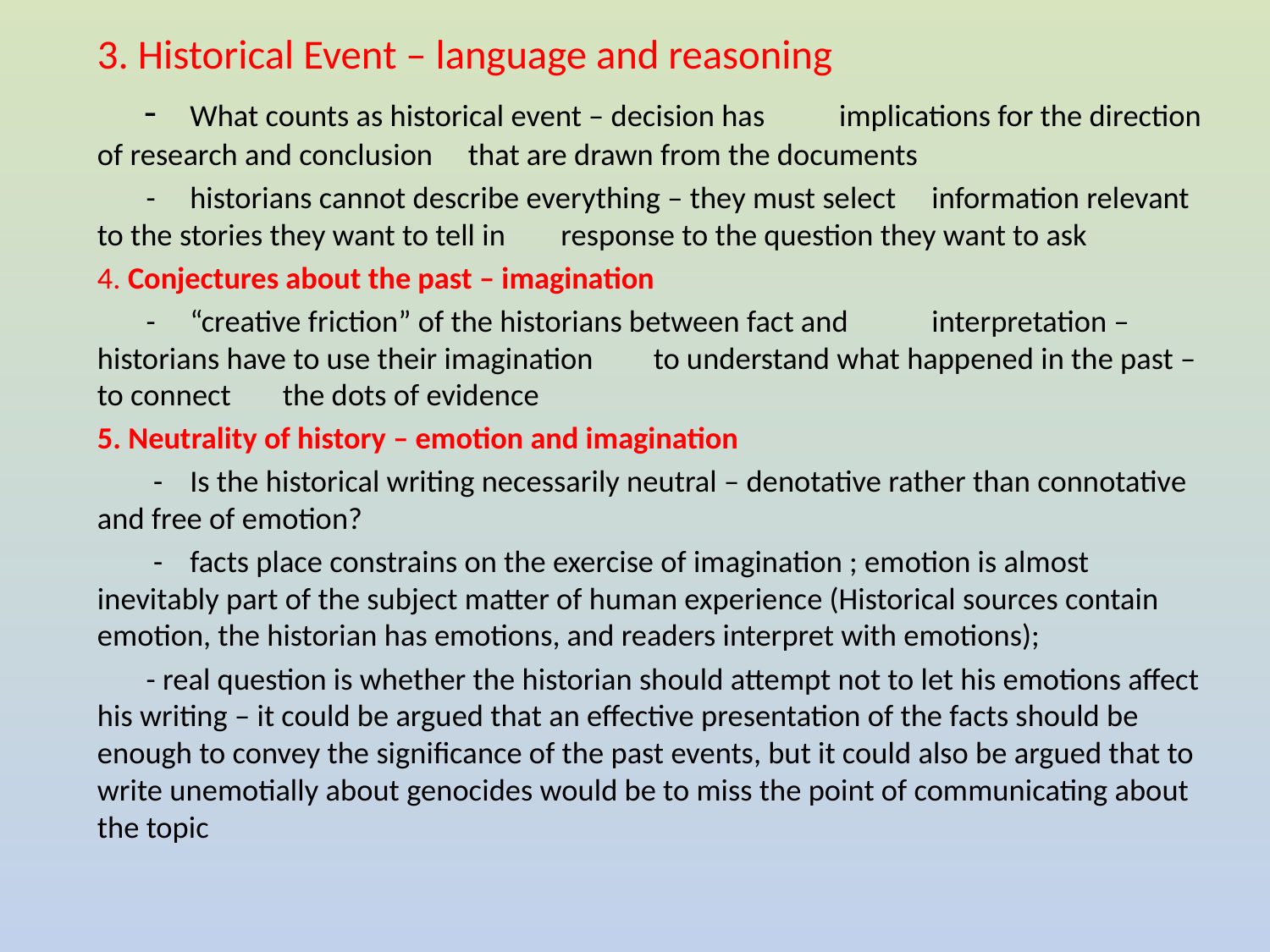

3. Historical Event – language and reasoning
     - 	What counts as historical event – decision has 	implications for the direction of research and conclusion 	that are drawn from the documents
       - 	historians cannot describe everything – they must select 	information relevant to the stories they want to tell in 	response to the question they want to ask
4. Conjectures about the past – imagination
       - 	“creative friction” of the historians between fact and 	interpretation – historians have to use their imagination 	to understand what happened in the past – to connect 	the dots of evidence
5. Neutrality of history – emotion and imagination
        - 	Is the historical writing necessarily neutral – denotative rather than connotative and free of emotion?
        -	facts place constrains on the exercise of imagination ; emotion is almost inevitably part of the subject matter of human experience (Historical sources contain emotion, the historian has emotions, and readers interpret with emotions);
       - real question is whether the historian should attempt not to let his emotions affect his writing – it could be argued that an effective presentation of the facts should be enough to convey the significance of the past events, but it could also be argued that to write unemotially about genocides would be to miss the point of communicating about the topic
#